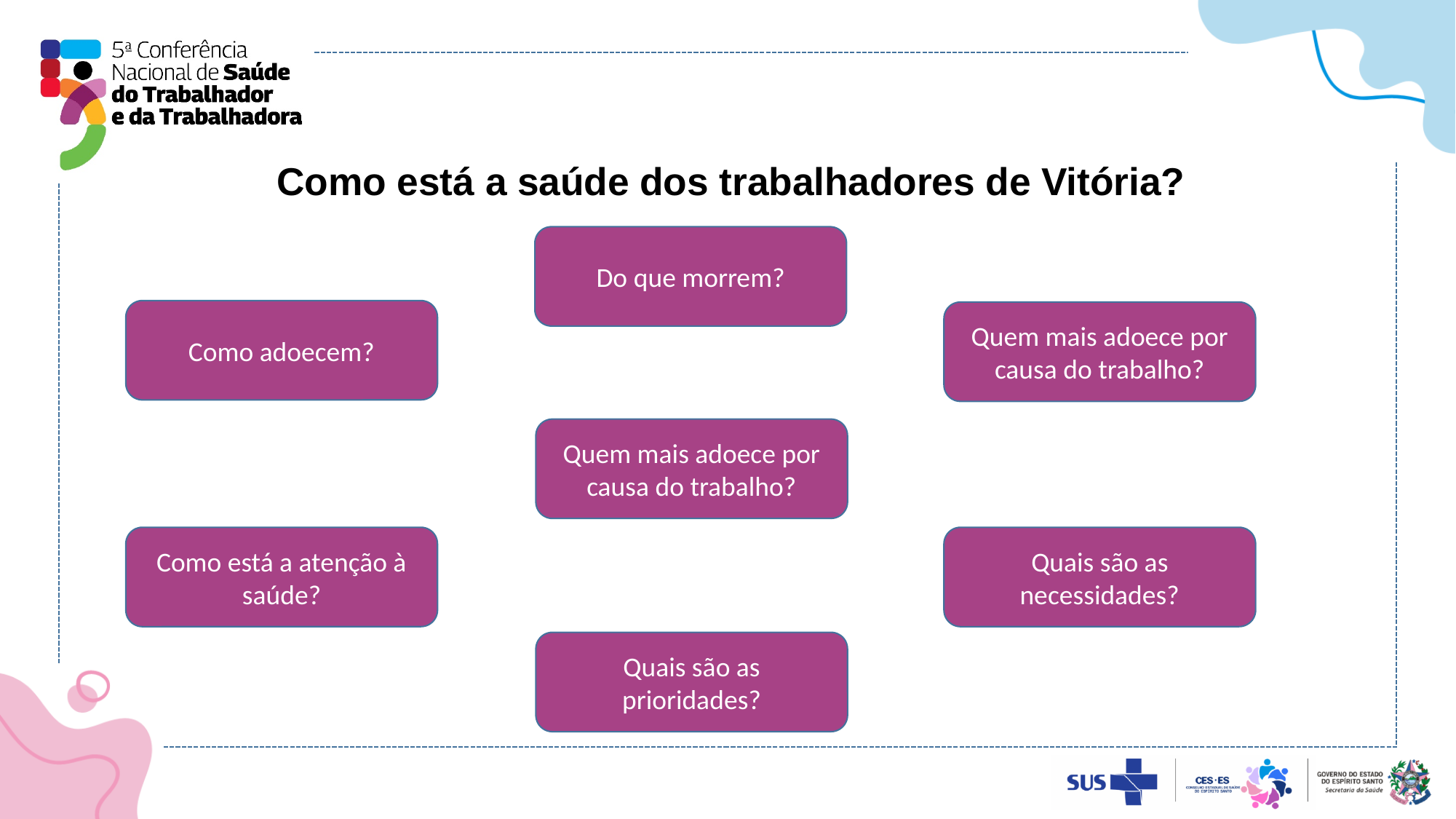

# Como está a saúde dos trabalhadores de Vitória?
Do que morrem?
Como adoecem?
Quem mais adoece por causa do trabalho?
Quem mais adoece por causa do trabalho?
Como está a atenção à saúde?
Quais são as necessidades?
Quais são as prioridades?